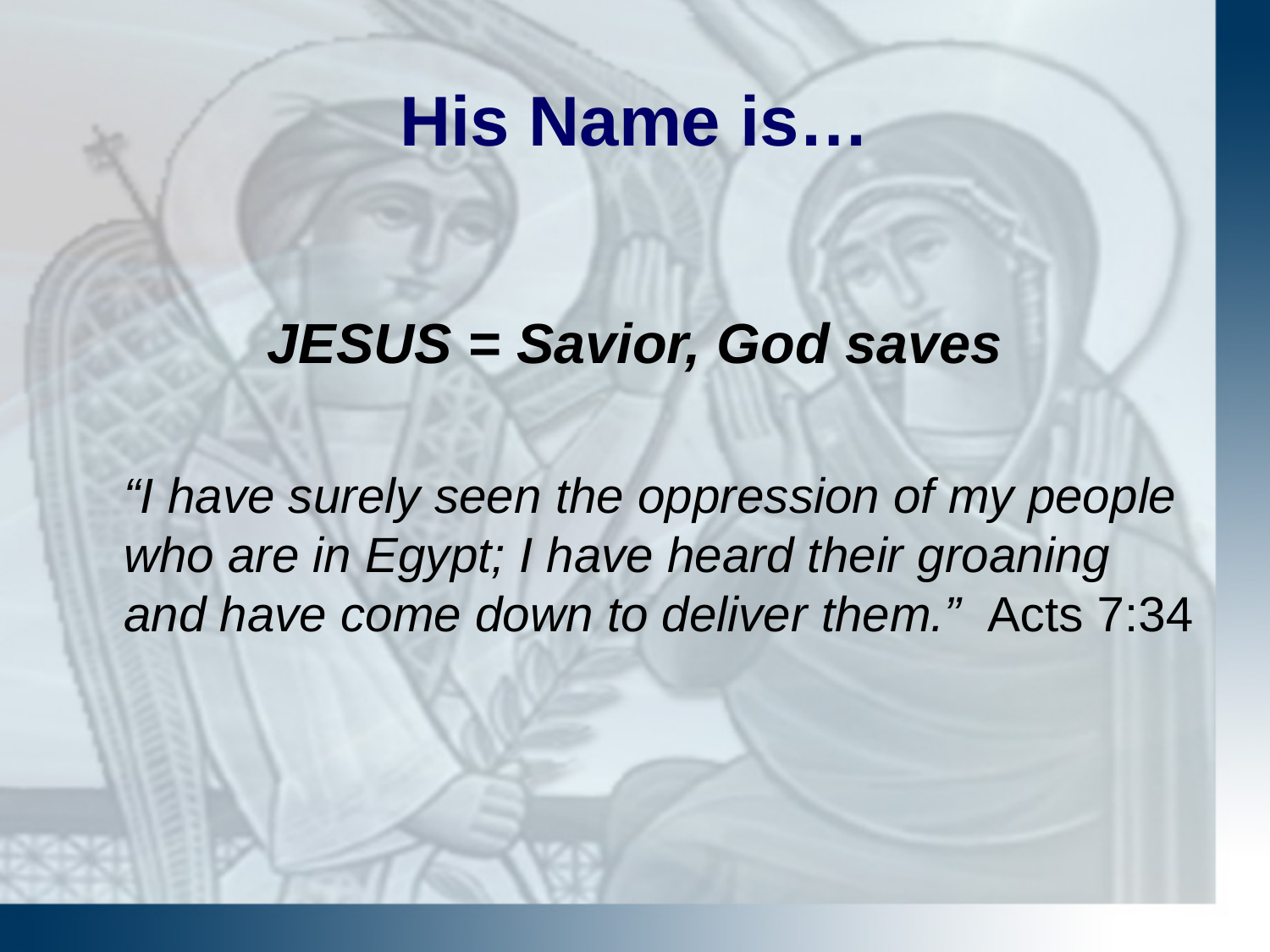

# His Name is…

JESUS = Savior, God saves

	“I have surely seen the oppression of my people who are in Egypt; I have heard their groaning and have come down to deliver them.”  Acts 7:34